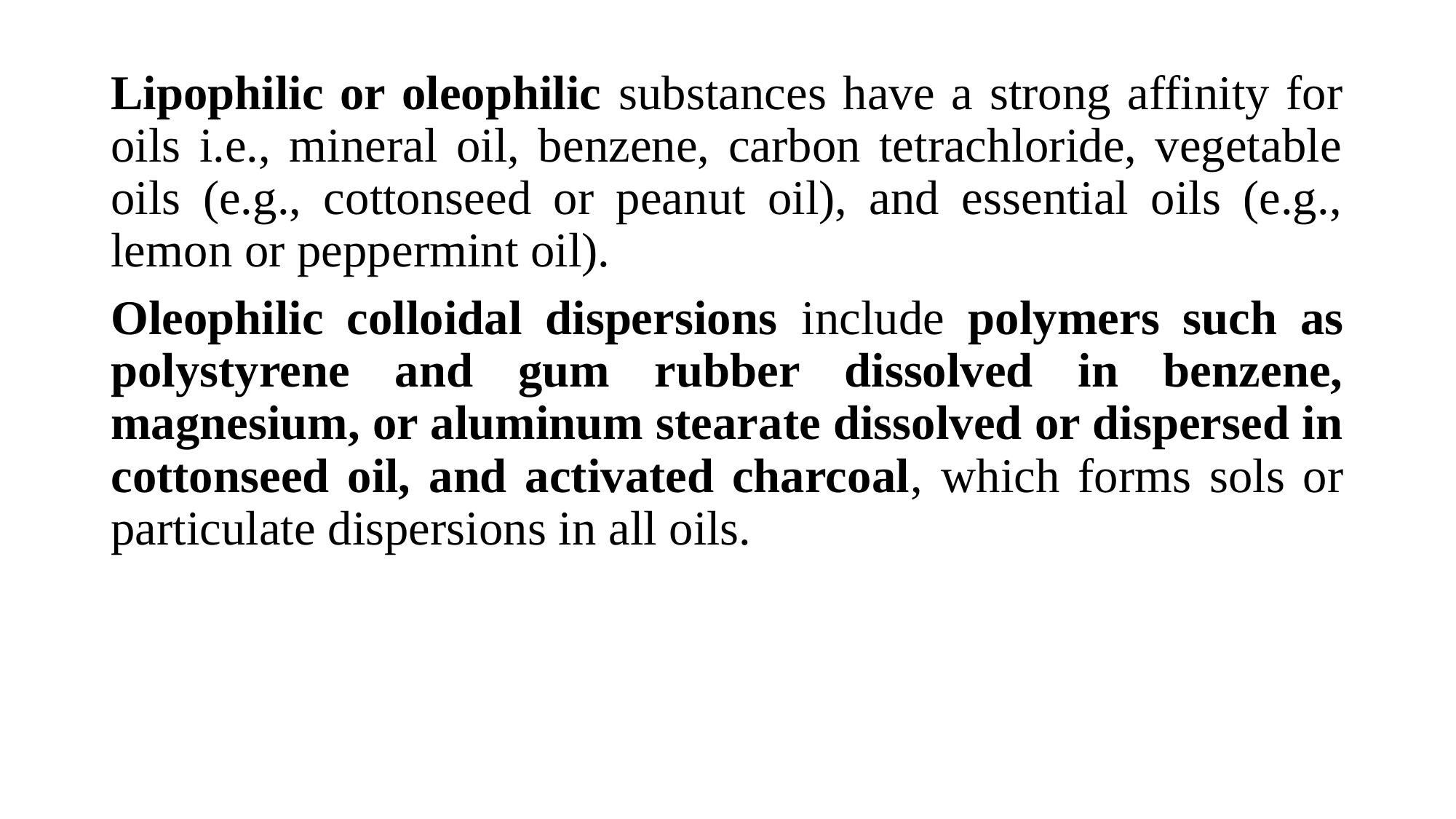

Lipophilic or oleophilic substances have a strong affinity for oils i.e., mineral oil, benzene, carbon tetrachloride, vegetable oils (e.g., cottonseed or peanut oil), and essential oils (e.g., lemon or peppermint oil).
Oleophilic colloidal dispersions include polymers such as polystyrene and gum rubber dissolved in benzene, magnesium, or aluminum stearate dissolved or dispersed in cottonseed oil, and activated charcoal, which forms sols or particulate dispersions in all oils.